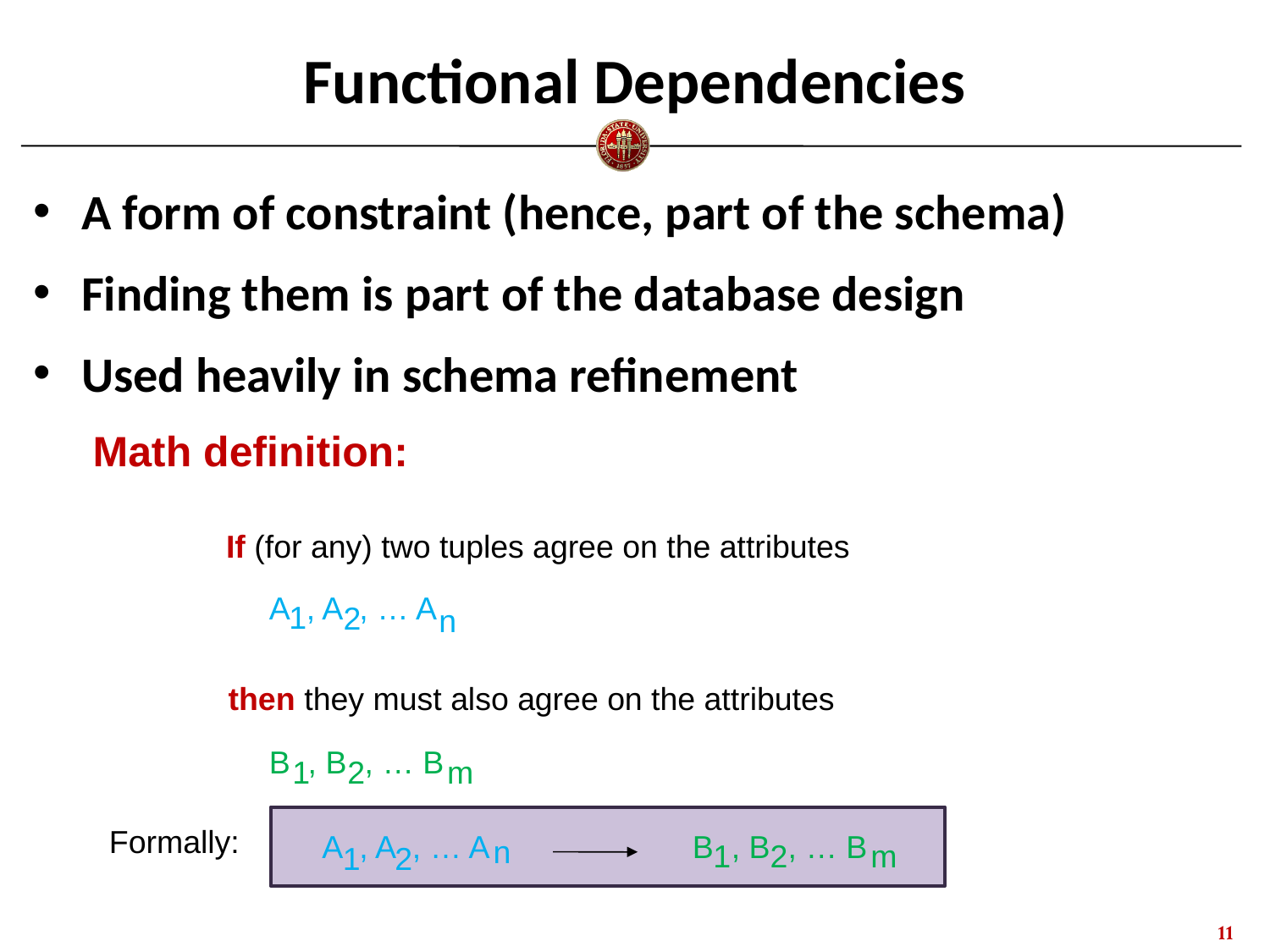

# Functional Dependencies
A form of constraint (hence, part of the schema)
Finding them is part of the database design
Used heavily in schema refinement
Math definition:

               If (for any) two tuples agree on the attributes

A  , A  , … A
1
2
n
 then they must also agree on the attributes
B  , B  , … B
1
2
m

Formally:
A  , A  , … A
B  , B  , … B
n
1
2
m
1
2

11